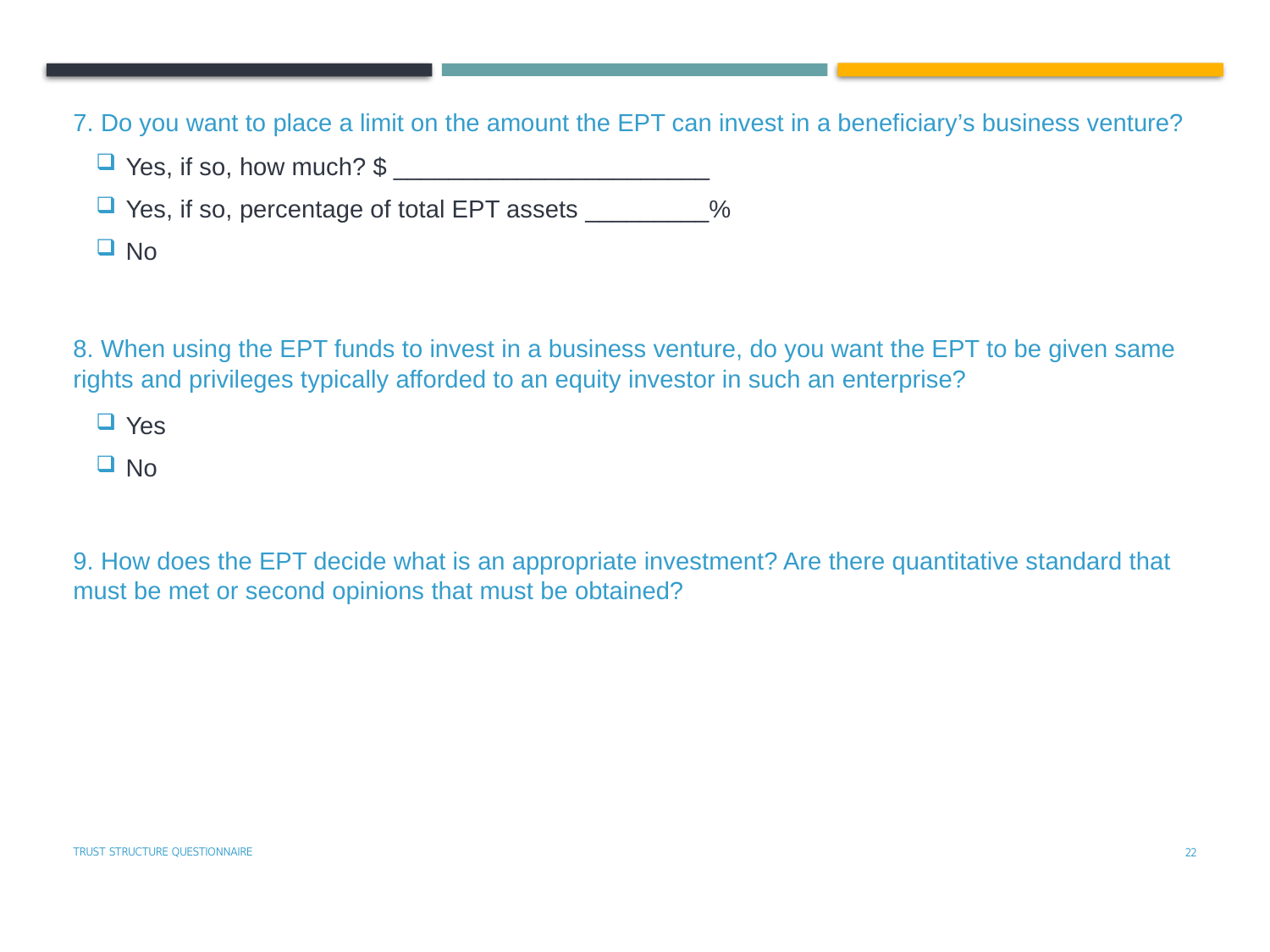

7. Do you want to place a limit on the amount the EPT can invest in a beneficiary’s business venture?
Yes, if so, how much? $ _______________________
Yes, if so, percentage of total EPT assets _________%
No
8. When using the EPT funds to invest in a business venture, do you want the EPT to be given same rights and privileges typically afforded to an equity investor in such an enterprise?
Yes
No
9. How does the EPT decide what is an appropriate investment? Are there quantitative standard that must be met or second opinions that must be obtained?
Trust Structure Questionnaire
22